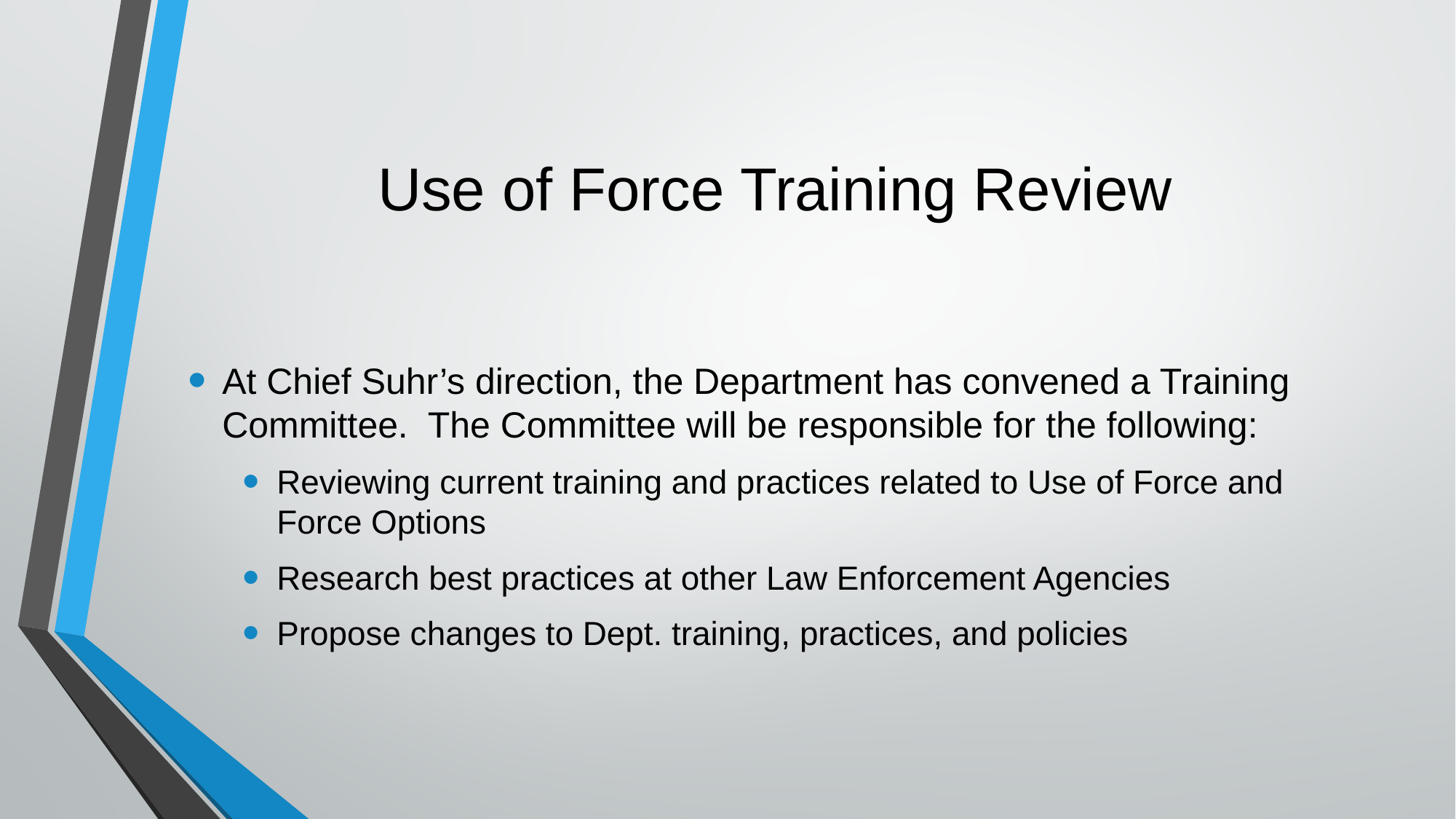

# Use of Force Training Review
At Chief Suhr’s direction, the Department has convened a Training Committee.  The Committee will be responsible for the following:
Reviewing current training and practices related to Use of Force and Force Options
Research best practices at other Law Enforcement Agencies
Propose changes to Dept. training, practices, and policies